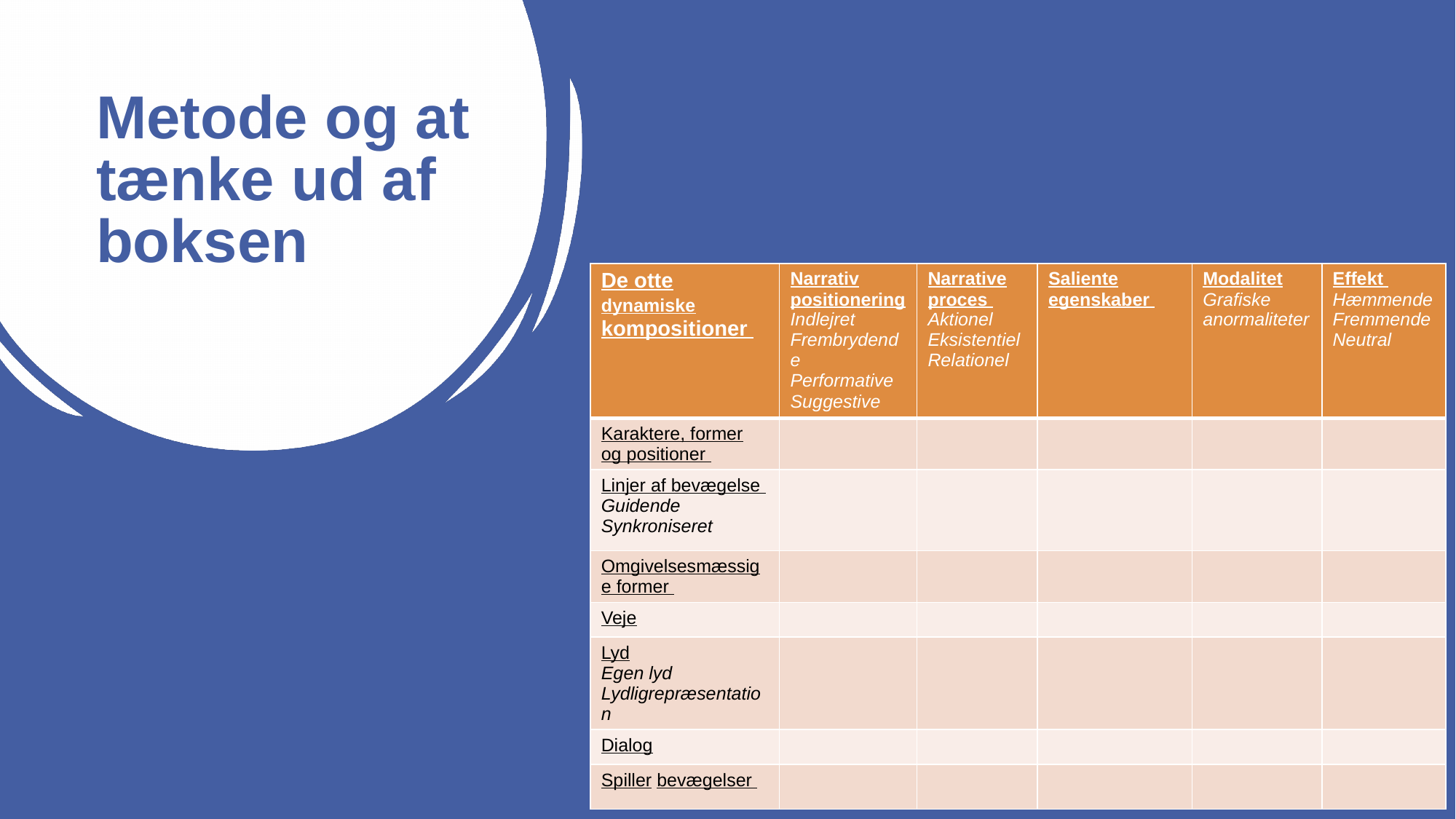

# Metode og at tænke ud af boksen
| De otte dynamiske kompositioner | Narrativ positionering Indlejret Frembrydende Performative Suggestive | Narrative proces Aktionel Eksistentiel Relationel | Saliente egenskaber | Modalitet Grafiske anormaliteter | Effekt Hæmmende Fremmende Neutral |
| --- | --- | --- | --- | --- | --- |
| Karaktere, former og positioner |  |  |  |  |  |
| Linjer af bevægelse Guidende Synkroniseret |  |  |  |  |  |
| Omgivelsesmæssige former |  |  |  |  |  |
| Veje |  |  |  |  |  |
| Lyd Egen lyd Lydligrepræsentation |  |  |  |  |  |
| Dialog |  |  |  |  |  |
| Spiller bevægelser |  |  |  |  |  |